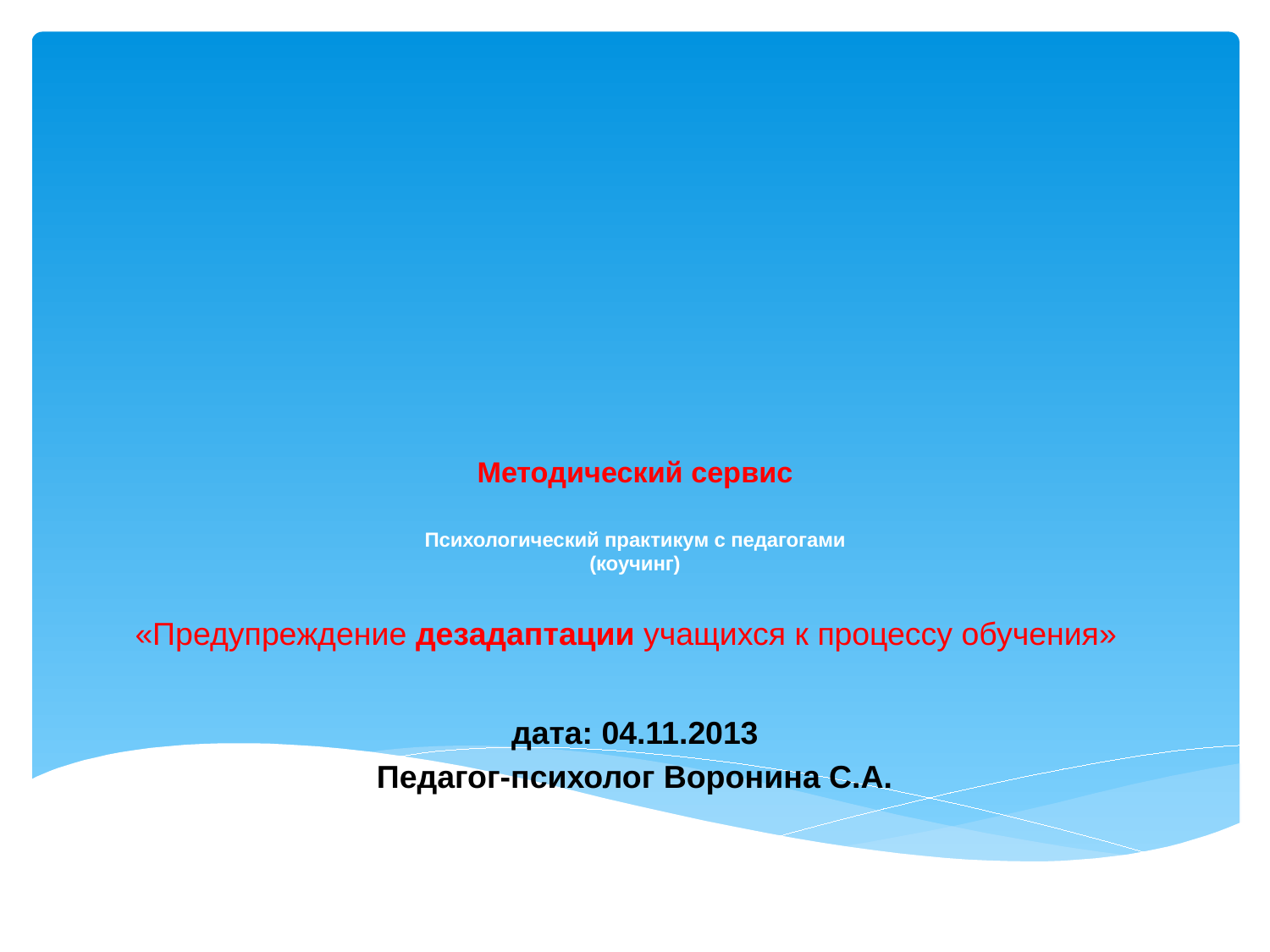

# Методический сервис Психологический практикум с педагогами (коучинг) «Предупреждение дезадаптации учащихся к процессу обучения»
дата: 04.11.2013
Педагог-психолог Воронина С.А.